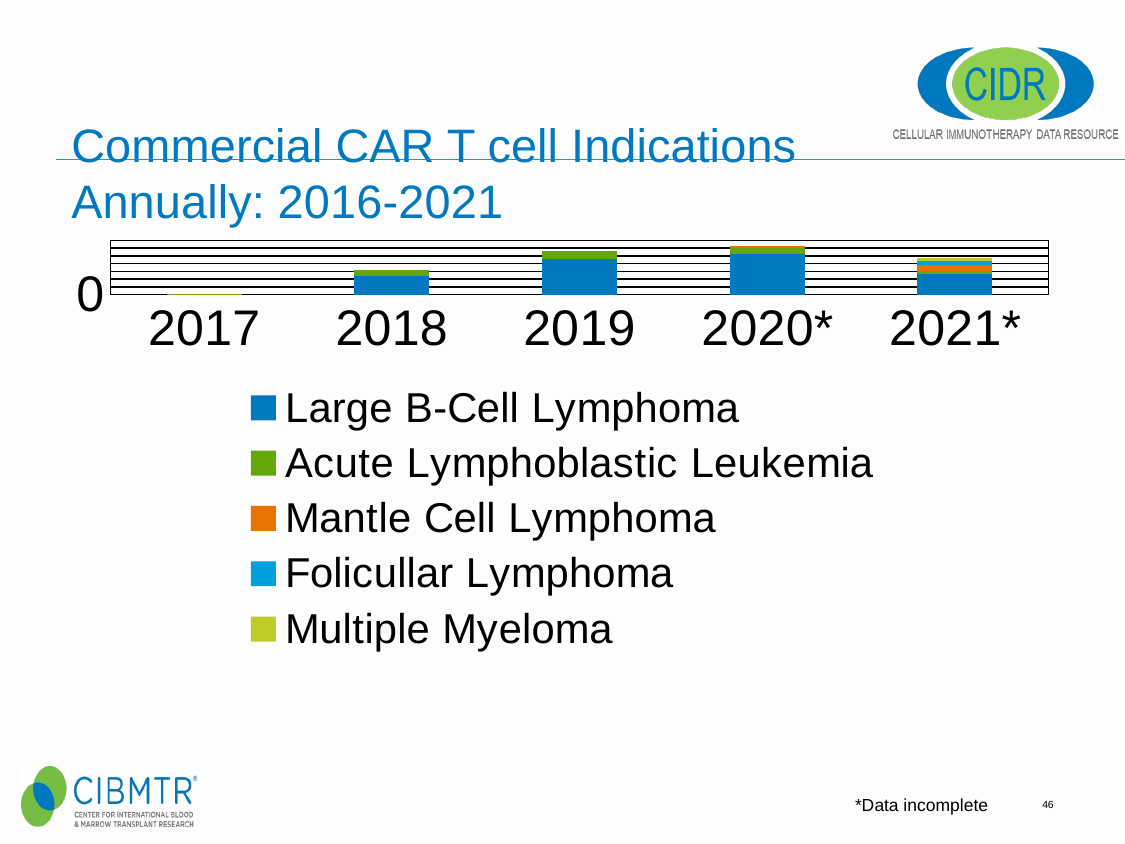

# Commercial CAR T cell Indications Annually: 2016-2021

### Chart

| Category | Large B-Cell Lymphoma | Acute Lymphoblastic Leukemia | Mantle Cell Lymphoma | Folicullar Lymphoma | Multiple Myeloma |
|---|---|---|---|---|---|
| 2017 | 7.0 | 12.0 | 0.0 | 0.0 | 0.0 |
| 2018 | 484.0 | 145.0 | 0.0 | 0.0 | 0.0 |
| 2019 | 926.0 | 194.0 | 0.0 | 0.0 | 0.0 |
| 2020* | 1046.0 | 165.0 | 43.0 | 0.0 | 0.0 |
| 2021* | 536.0 | 83.0 | 158.0 | 79.0 | 98.0 |
*Data incomplete
46